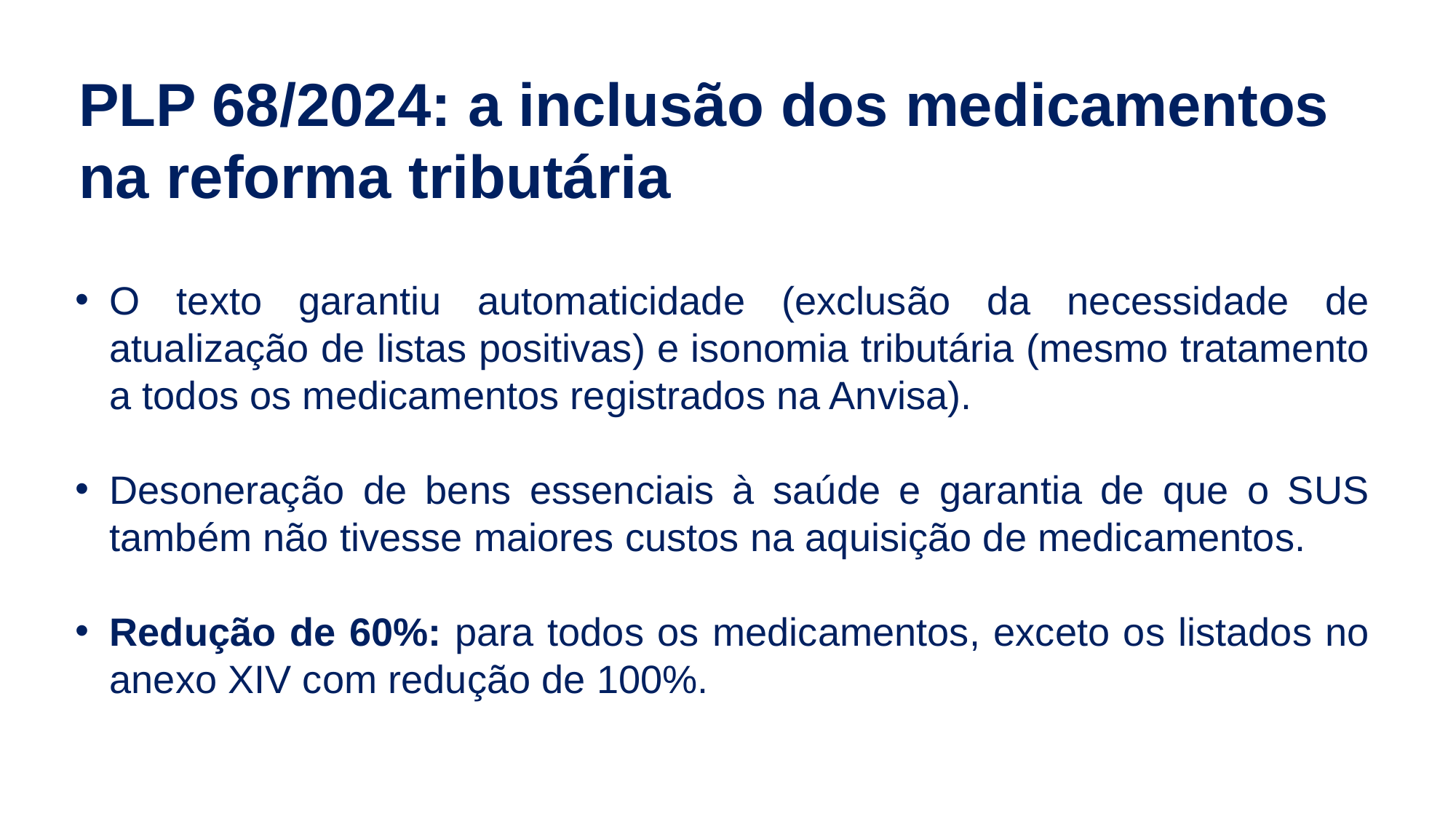

PLP 68/2024: a inclusão dos medicamentos na reforma tributária
O texto garantiu automaticidade (exclusão da necessidade de atualização de listas positivas) e isonomia tributária (mesmo tratamento a todos os medicamentos registrados na Anvisa).

Desoneração de bens essenciais à saúde e garantia de que o SUS também não tivesse maiores custos na aquisição de medicamentos.

Redução de 60%: para todos os medicamentos, exceto os listados no anexo XIV com redução de 100%.